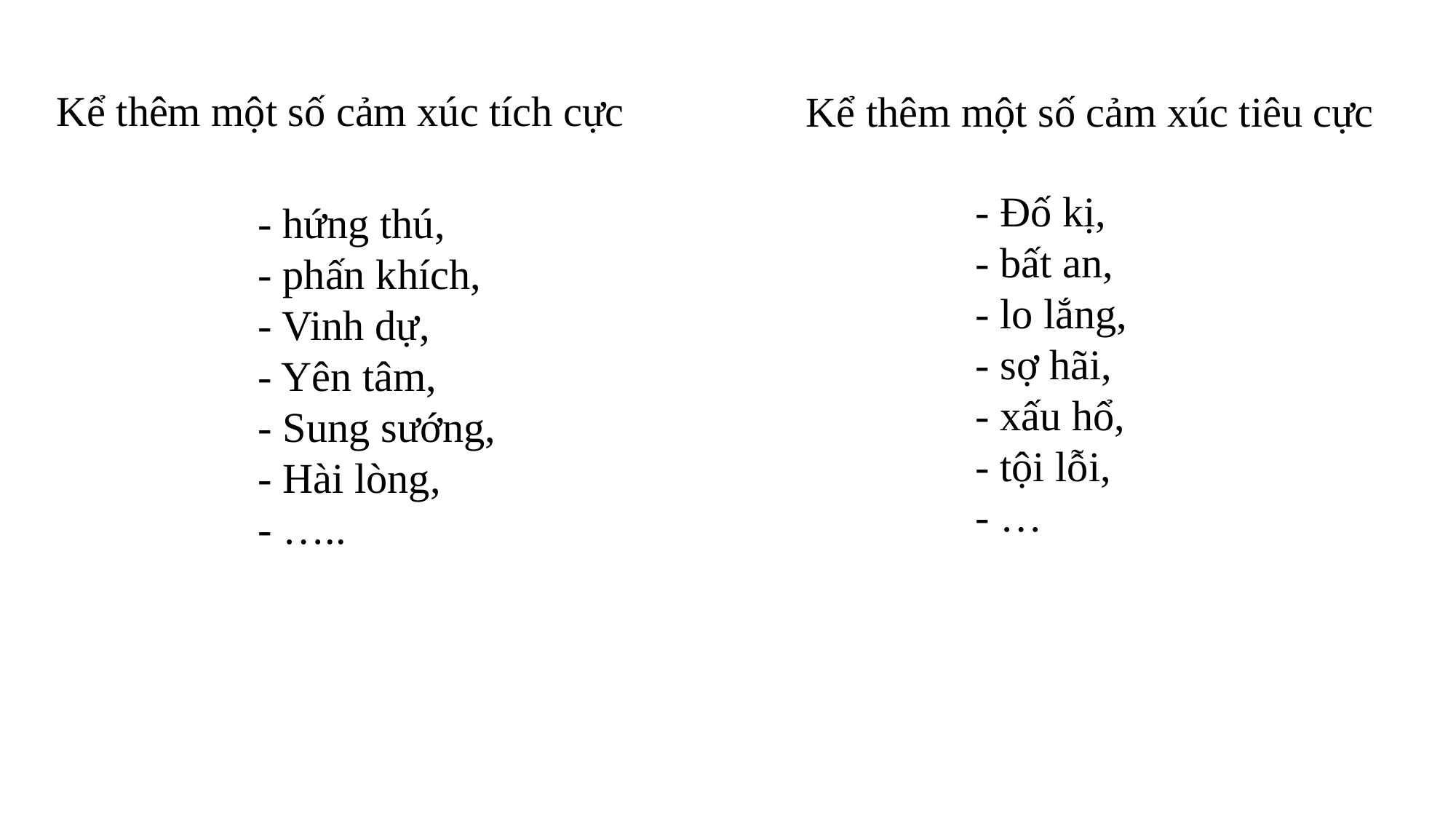

Kể thêm một số cảm xúc tích cực
Kể thêm một số cảm xúc tiêu cực
- Đố kị,
- bất an,
- lo lắng,
- sợ hãi,
- xấu hổ,
- tội lỗi,
- …
- hứng thú,
- phấn khích,
- Vinh dự,
- Yên tâm,
- Sung sướng,
- Hài lòng,
- …..